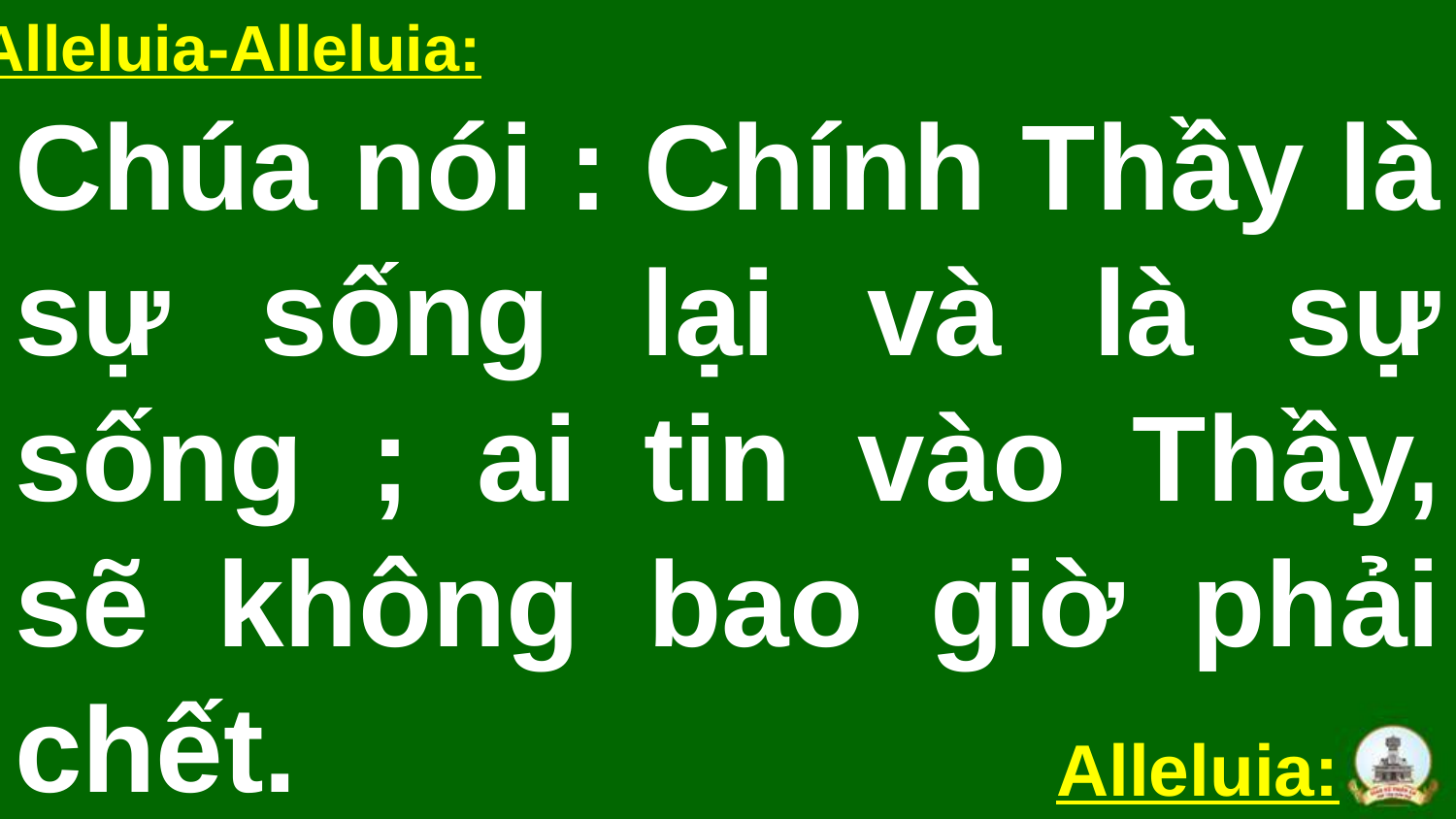

Alleluia-Alleluia:
Chúa nói : Chính Thầy là sự sống lại và là sự sống ; ai tin vào Thầy, sẽ không bao giờ phải chết.
Alleluia: